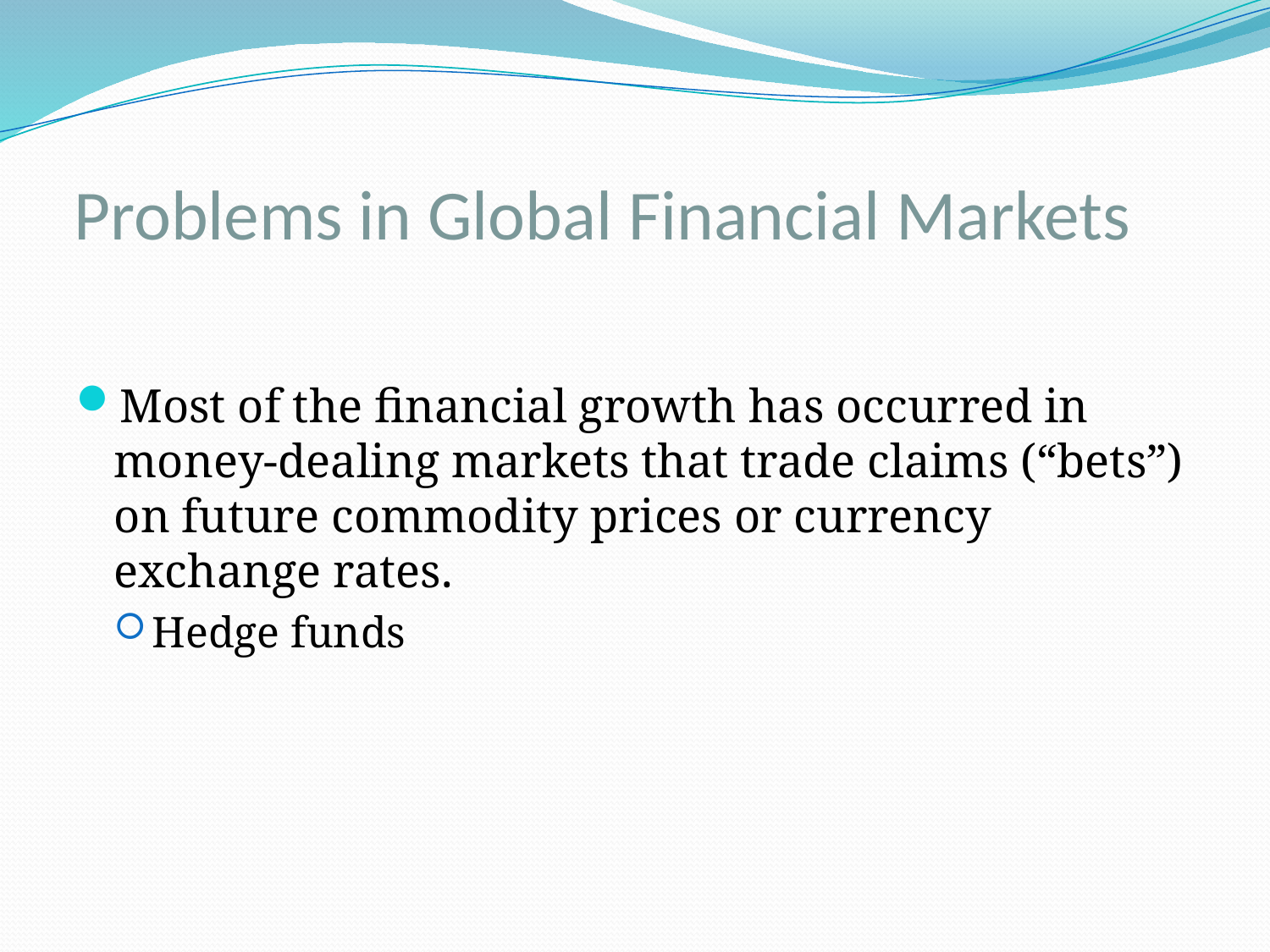

# Problems in Global Financial Markets
Most of the financial growth has occurred in money-dealing markets that trade claims (“bets”) on future commodity prices or currency exchange rates.
Hedge funds